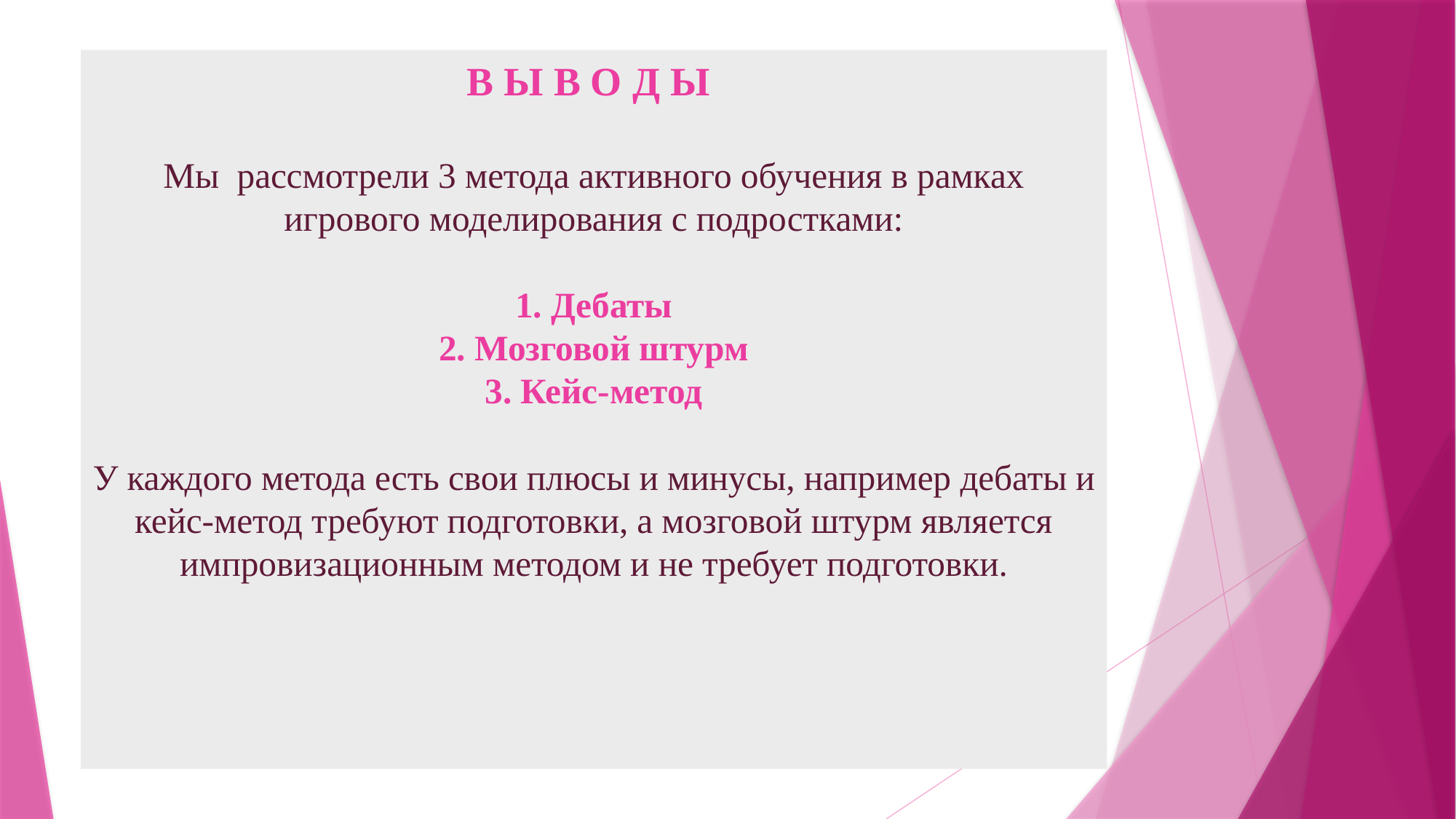

# В Ы В О Д Ы Мы  рассмотрели 3 метода активного обучения в рамках игрового моделирования с подростками: 1. Дебаты 2. Мозговой штурм 3. Кейс-метод У каждого метода есть свои плюсы и минусы, например дебаты и кейс-метод требуют подготовки, а мозговой штурм является импровизационным методом и не требует подготовки.